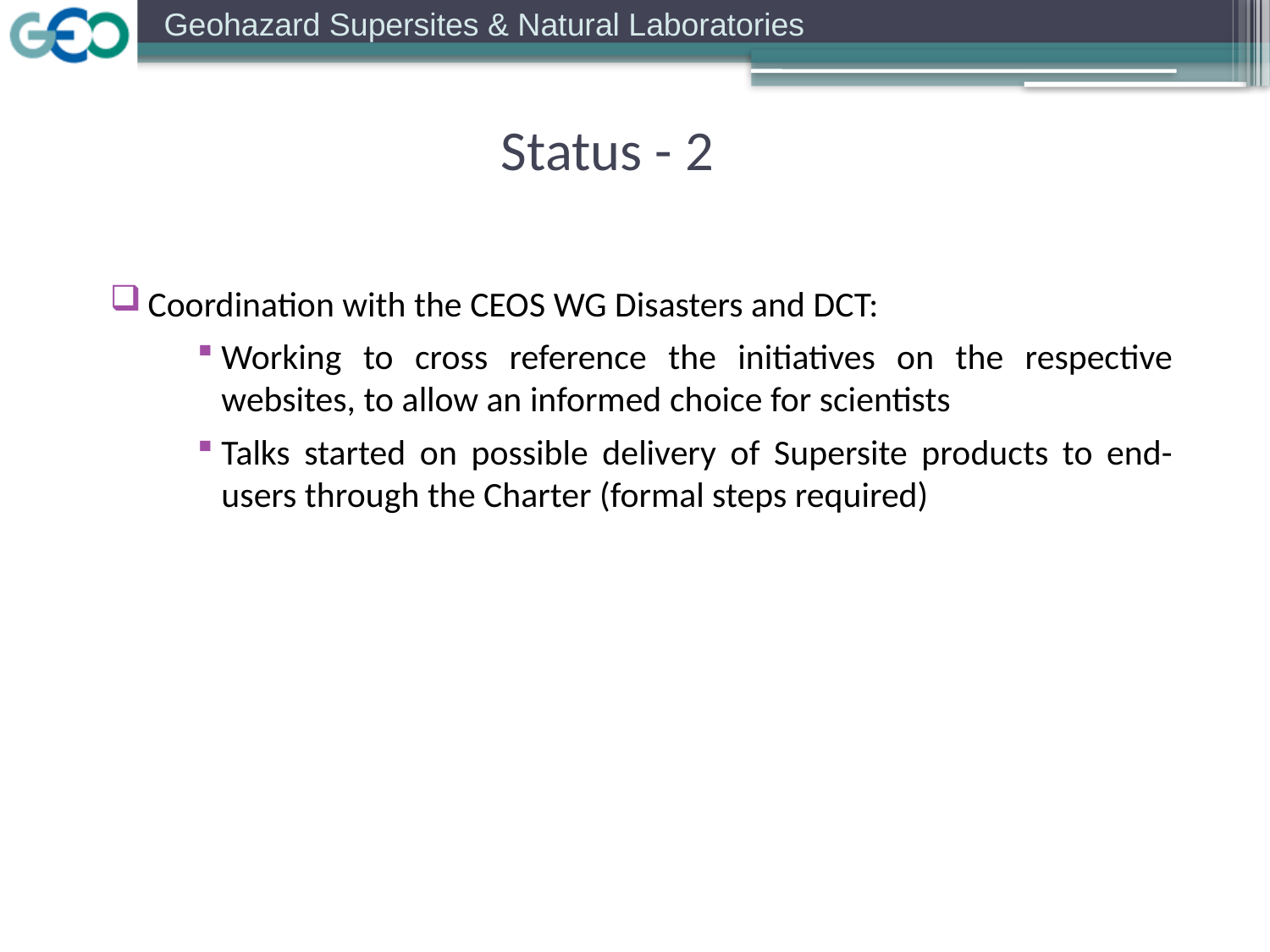

Status - 2

Coordination with the CEOS WG Disasters and DCT:
Working to cross reference the initiatives on the respective websites, to allow an informed choice for scientists
Talks started on possible delivery of Supersite products to end-users through the Charter (formal steps required)